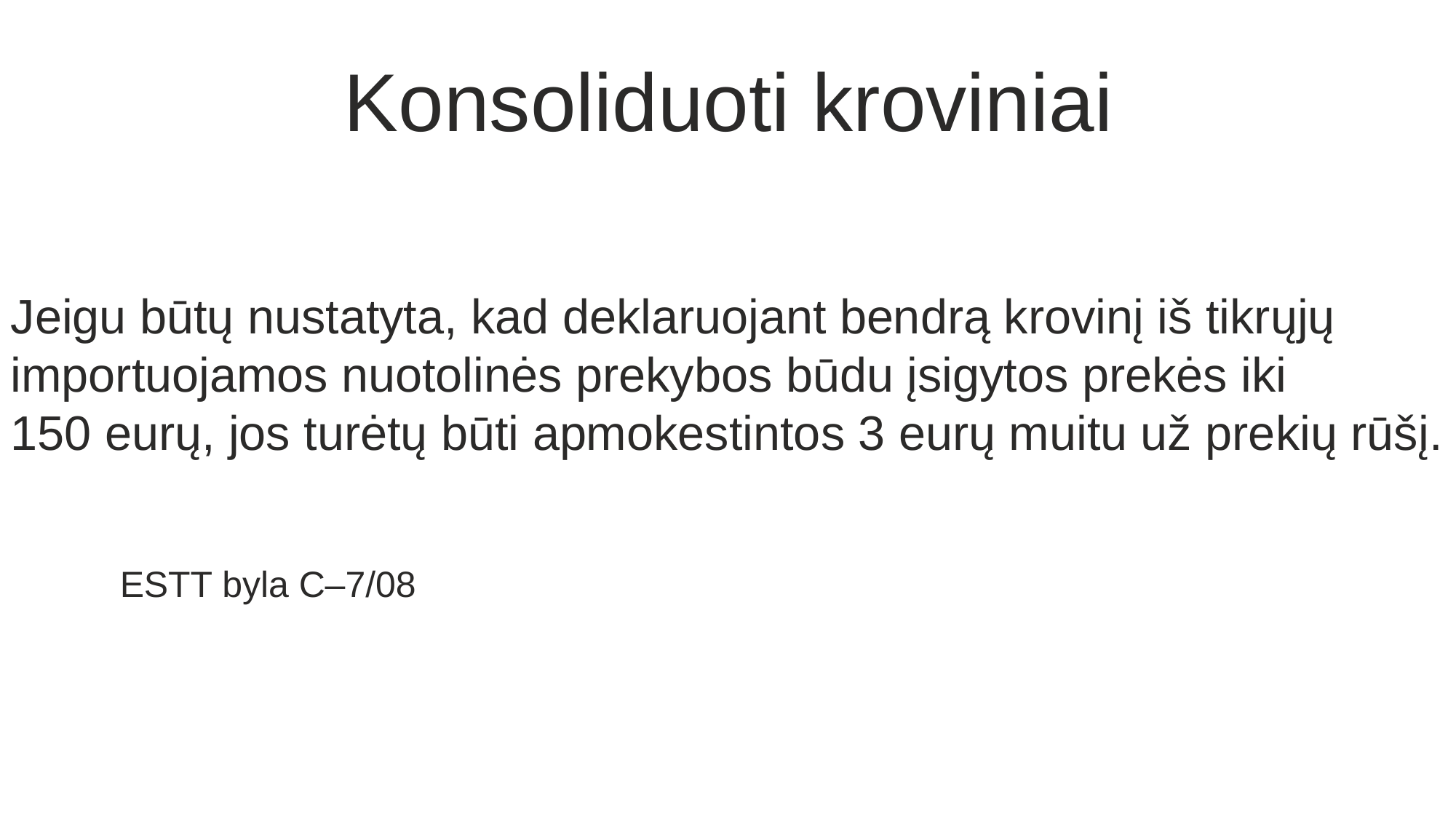

Konsoliduoti kroviniai
Jeigu būtų nustatyta, kad deklaruojant bendrą krovinį iš tikrųjų importuojamos nuotolinės prekybos būdu įsigytos prekės iki      150 eurų, jos turėtų būti apmokestintos 3 eurų muitu už prekių rūšį.

	ESTT byla C–7/08